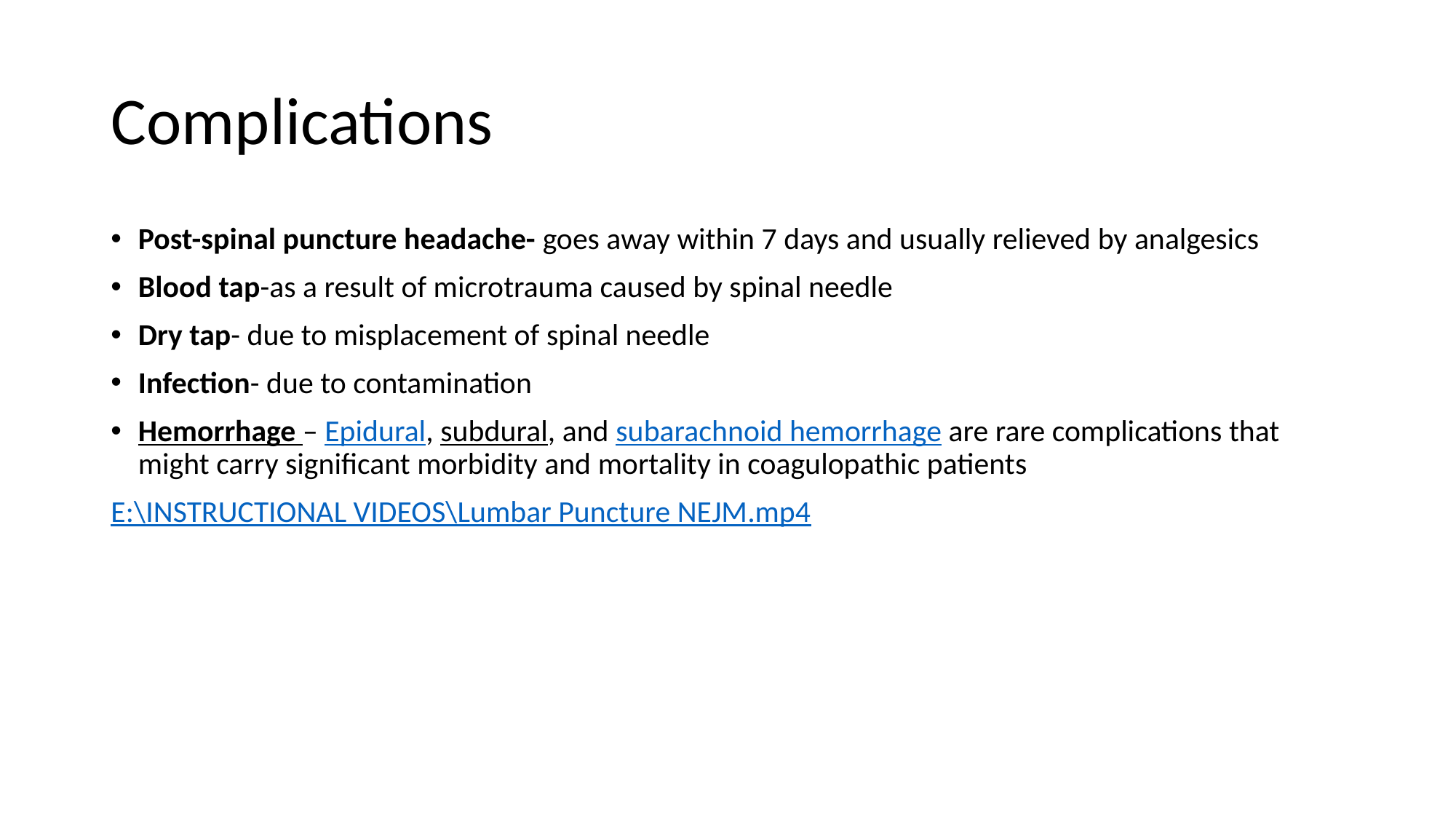

# Complications
Post-spinal puncture headache- goes away within 7 days and usually relieved by analgesics
Blood tap-as a result of microtrauma caused by spinal needle
Dry tap- due to misplacement of spinal needle
Infection- due to contamination
Hemorrhage – Epidural, subdural, and subarachnoid hemorrhage are rare complications that might carry significant morbidity and mortality in coagulopathic patients
E:\INSTRUCTIONAL VIDEOS\Lumbar Puncture NEJM.mp4